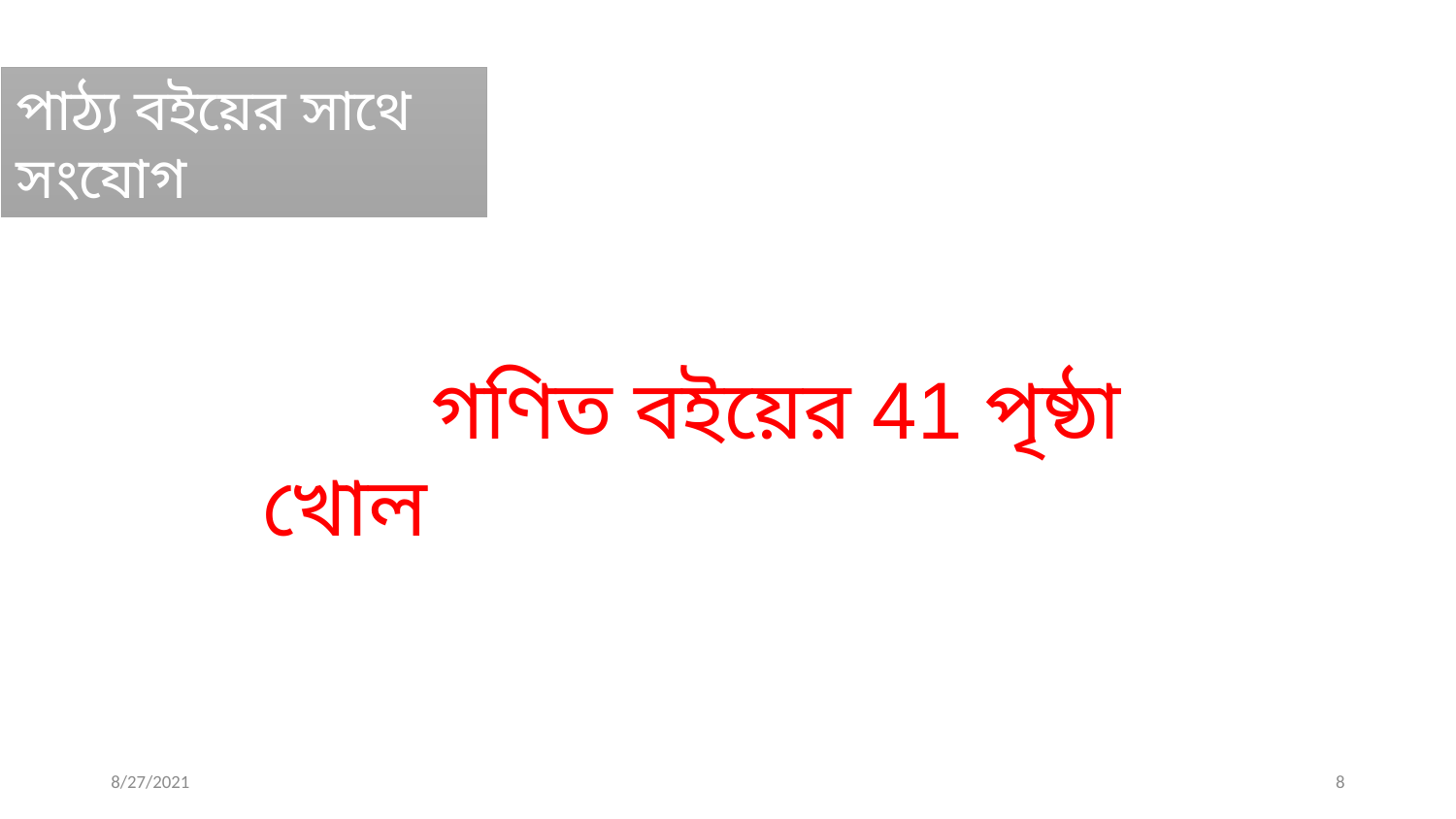

পাঠ্য বইয়ের সাথে সংযোগ
        গণিত বইয়ের 41 পৃষ্ঠা খোল
8/27/2021
8